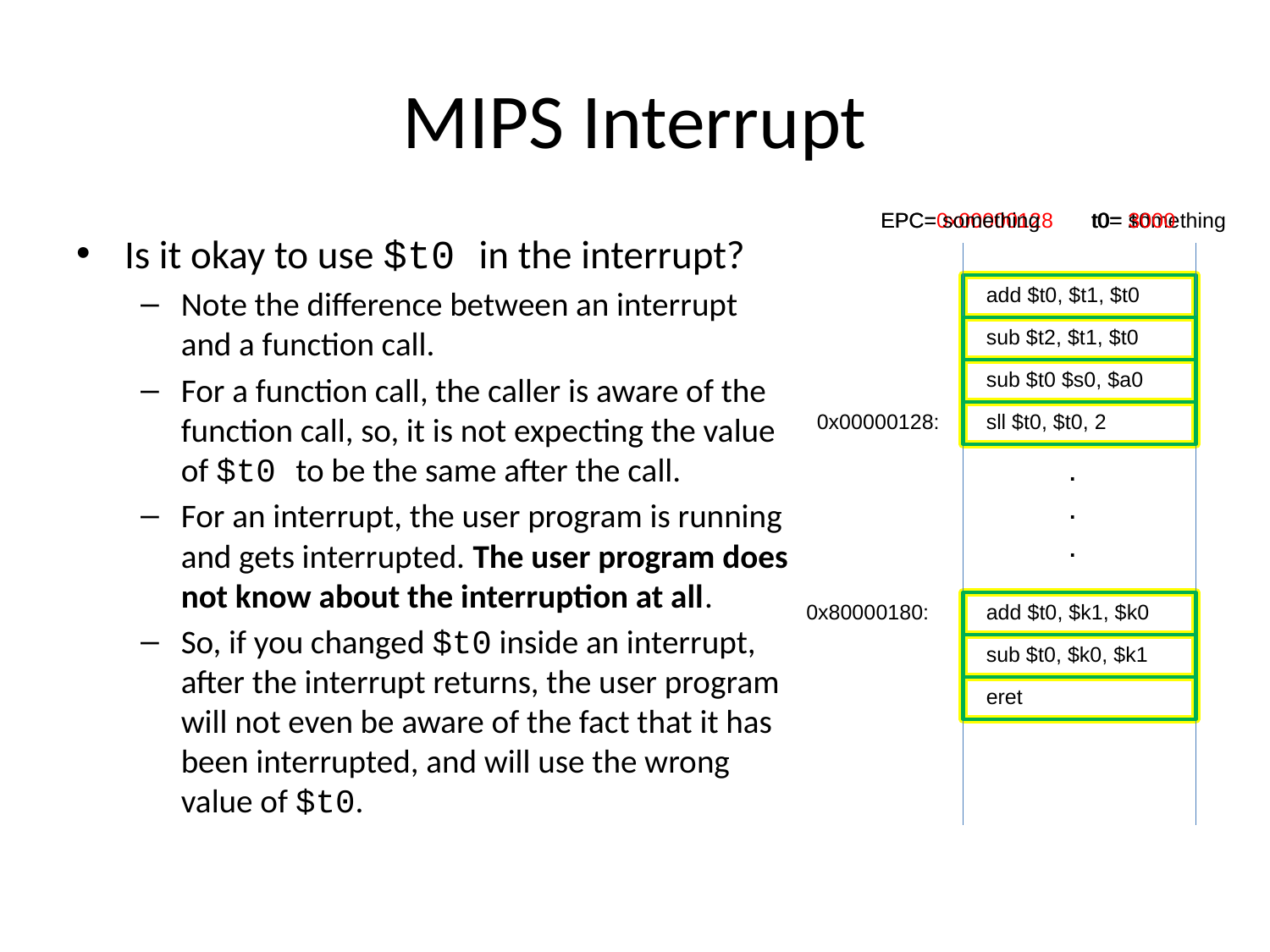

# MIPS Interrupt
EPC=0x00000128
EPC= something
t0= 10
t0= something
t0= 3000
Is it okay to use $t0 in the interrupt?
Note the difference between an interrupt and a function call.
For a function call, the caller is aware of the function call, so, it is not expecting the value of $t0 to be the same after the call.
For an interrupt, the user program is running and gets interrupted. The user program does not know about the interruption at all.
So, if you changed $t0 inside an interrupt, after the interrupt returns, the user program will not even be aware of the fact that it has been interrupted, and will use the wrong value of $t0.

a
a
add $t0, $t1, $t0
a
a
sub $t2, $t1, $t0
a
a
sub $t0 $s0, $a0
0x00000128:
a
a
sll $t0, $t0, 2
.
.
.
0x80000180:
a
a
add $t0, $k1, $k0
a
a
sub $t0, $k0, $k1
a
a
eret